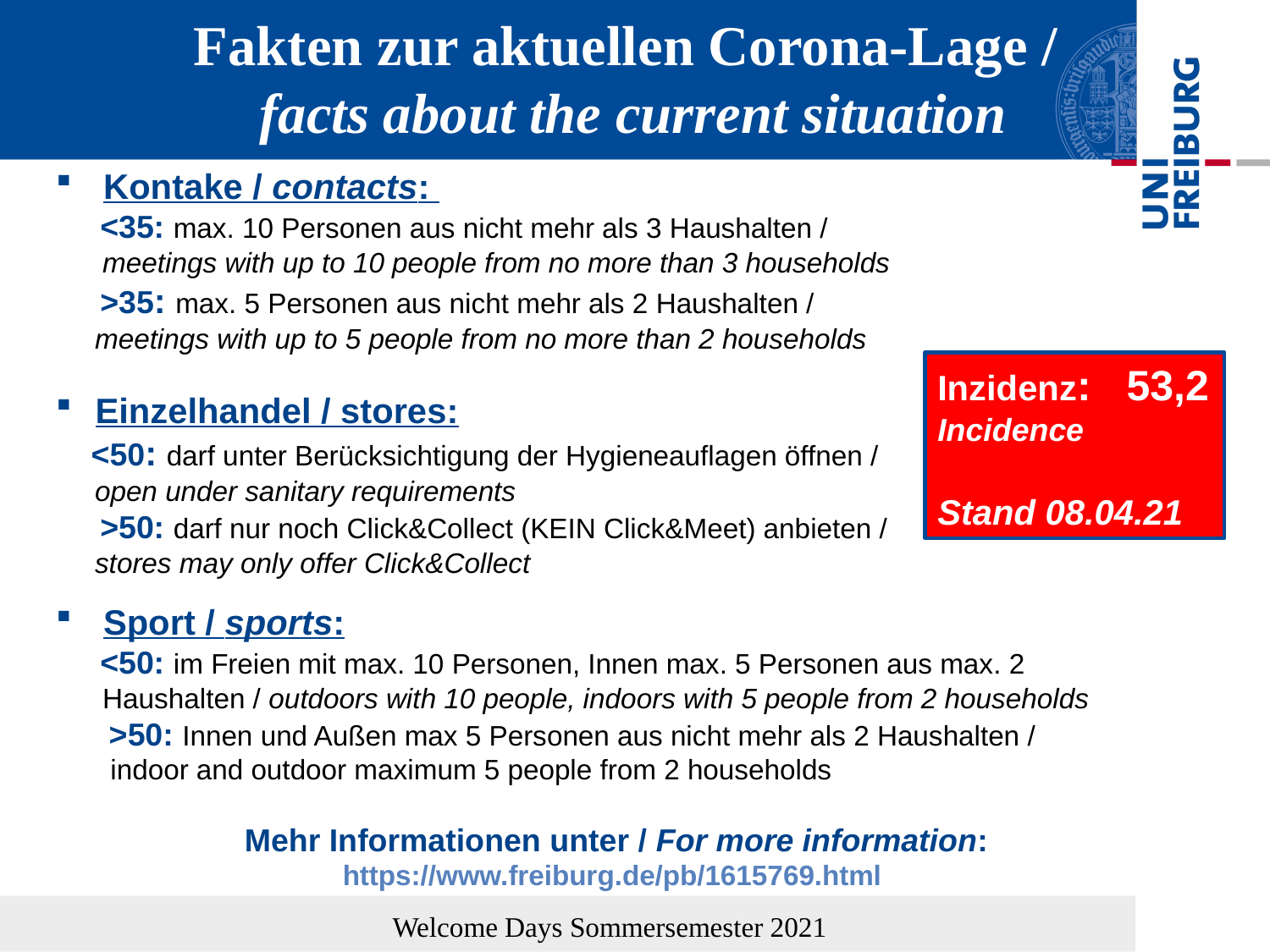

# Fakten zur aktuellen Corona-Lage / facts about the current situation

Kontake / contacts:
     <35: max. 10 Personen aus nicht mehr als 3 Haushalten /
      meetings with up to 10 people from no more than 3 households
     >35: max. 5 Personen aus nicht mehr als 2 Haushalten /
     meetings with up to 5 people from no more than 2 households

Einzelhandel / stores:
    <50: darf unter Berücksichtigung der Hygieneauflagen öffnen /
     open under sanitary requirements
     >50: darf nur noch Click&Collect (KEIN Click&Meet) anbieten /
     stores may only offer Click&Collect

Sport / sports:
     <50: im Freien mit max. 10 Personen, Innen max. 5 Personen aus max. 2
      Haushalten / outdoors with 10 people, indoors with 5 people from 2 households
      >50: Innen und Außen max 5 Personen aus nicht mehr als 2 Haushalten /
       indoor and outdoor maximum 5 people from 2 households

Mehr Informationen unter / For more information: https://www.freiburg.de/pb/1615769.html

Inzidenz:   53,2
Incidence

Stand 08.04.21

Welcome Days Sommersemester 2021